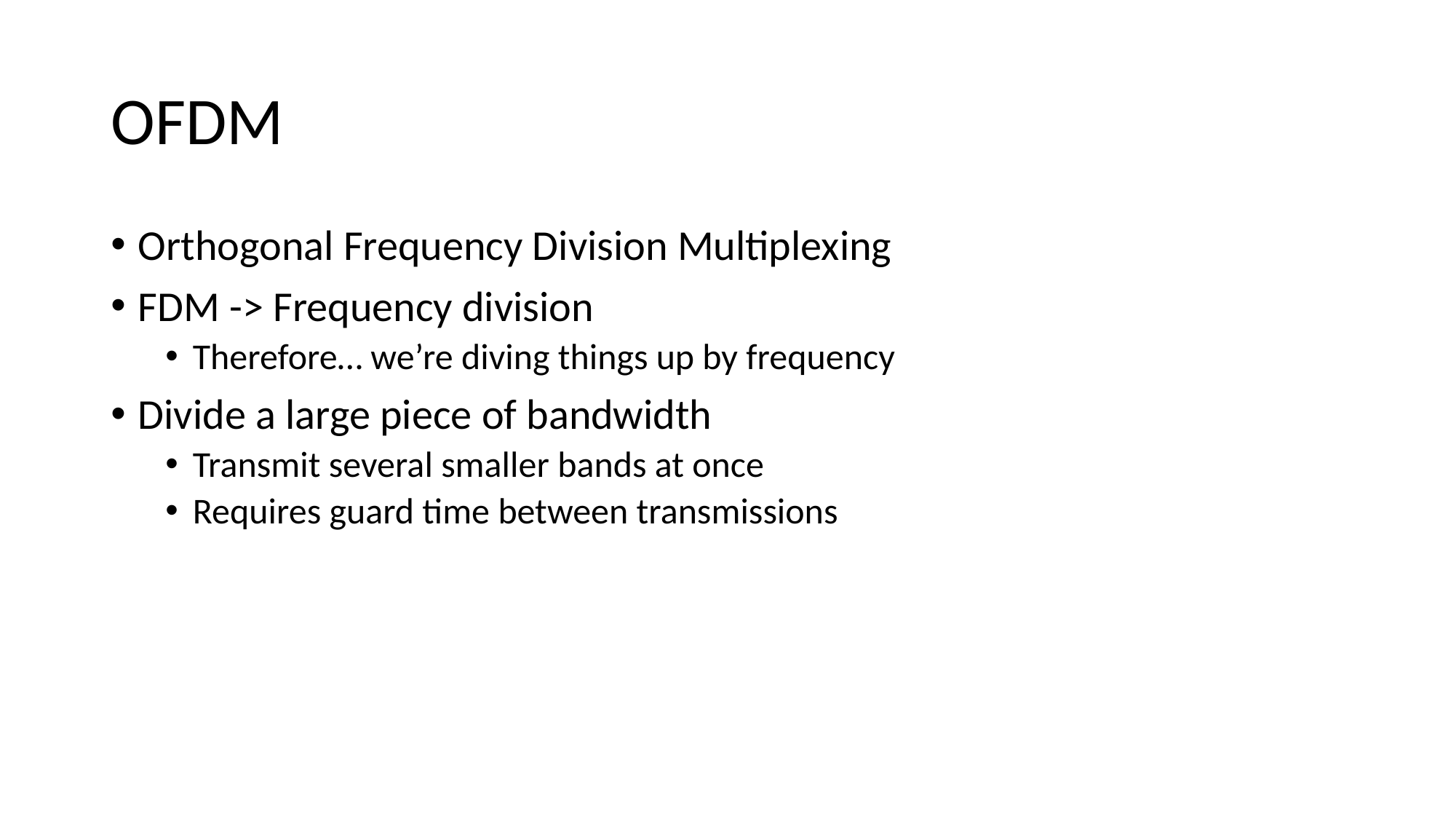

# OFDM
Orthogonal Frequency Division Multiplexing
FDM -> Frequency division
Therefore… we’re diving things up by frequency
Divide a large piece of bandwidth
Transmit several smaller bands at once
Requires guard time between transmissions